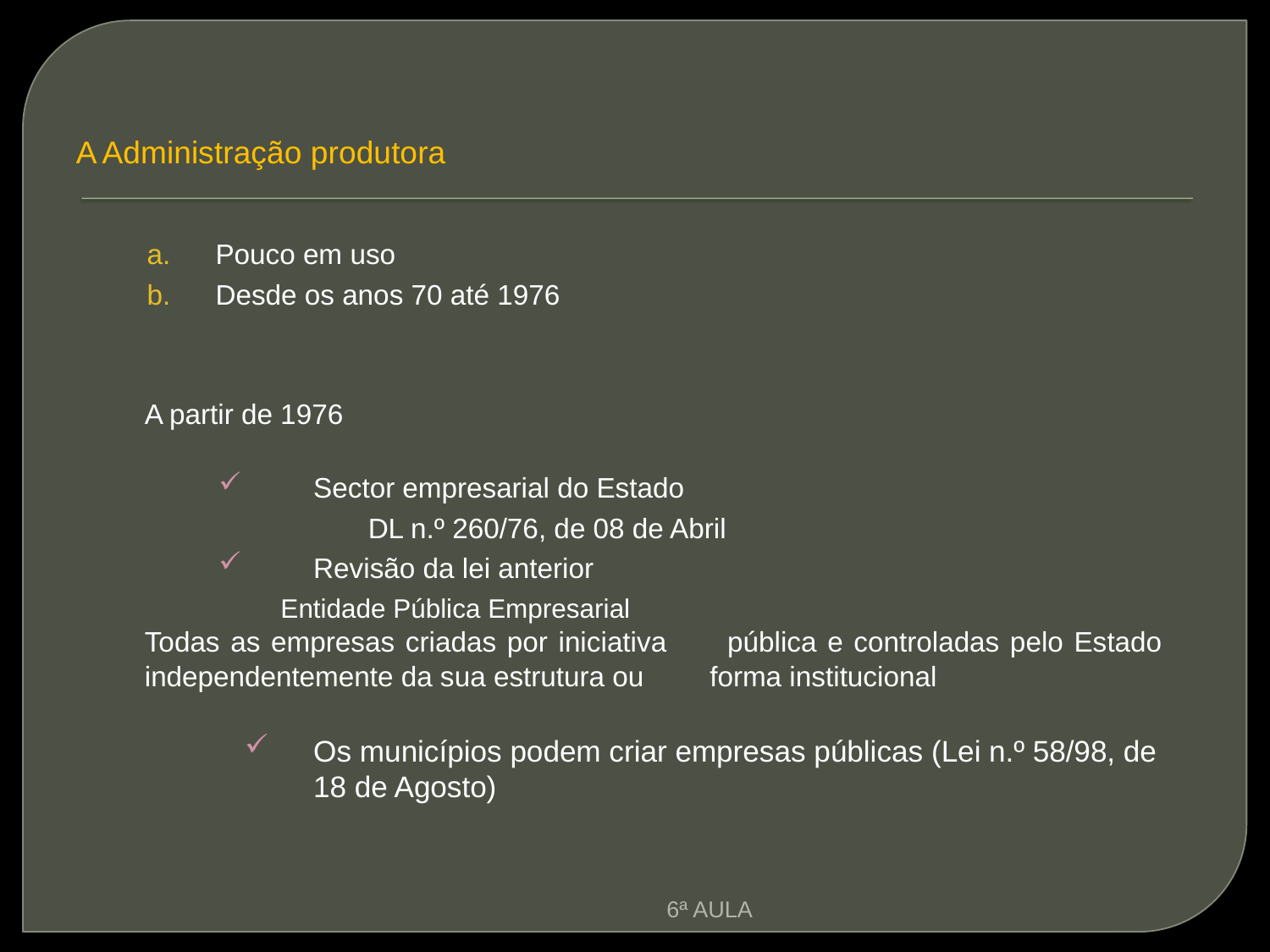

A Administração produtora

Pouco em uso
Desde os anos 70 até 1976

 	A partir de 1976

Sector empresarial do Estado
		       DL n.º 260/76, de 08 de Abril
Revisão da lei anterior
		                Entidade Pública Empresarial
				Todas as empresas criadas por iniciativa 				pública e controladas pelo Estado 					independentemente da sua estrutura ou 				forma institucional

Os municípios podem criar empresas públicas (Lei n.º 58/98, de 18 de Agosto)

6ª AULA